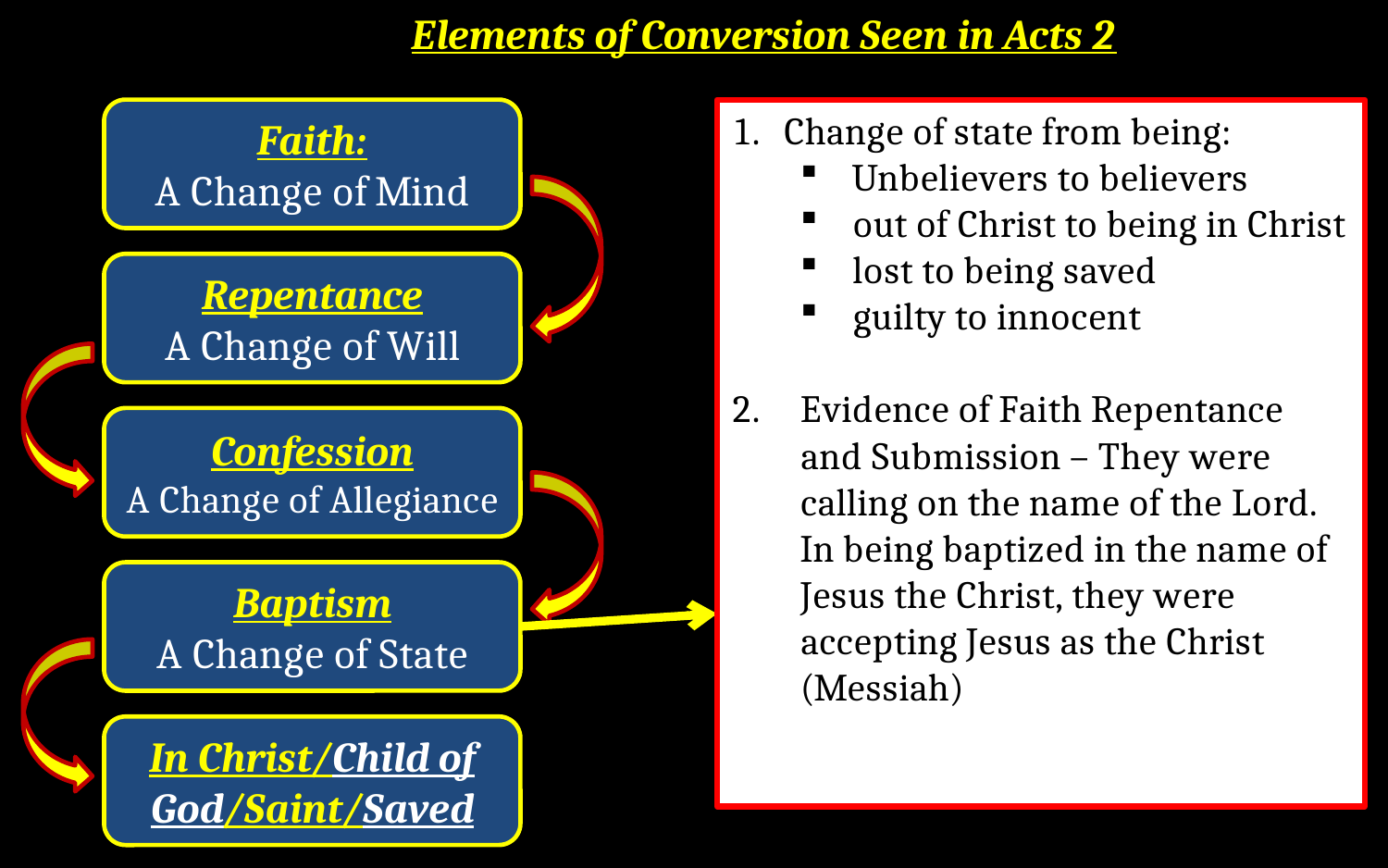

Elements of Conversion Seen in Acts 2
Change of state from being:
Unbelievers to believers
out of Christ to being in Christ
lost to being saved
guilty to innocent

Evidence of Faith Repentance and Submission – They were calling on the name of the Lord.  In being baptized in the name of Jesus the Christ, they were accepting Jesus as the Christ (Messiah)
Faith:
A Change of Mind

Repentance
A Change of Will

Confession
A Change of Allegiance

Baptism
A Change of State

In Christ/Child of God/Saint/Saved